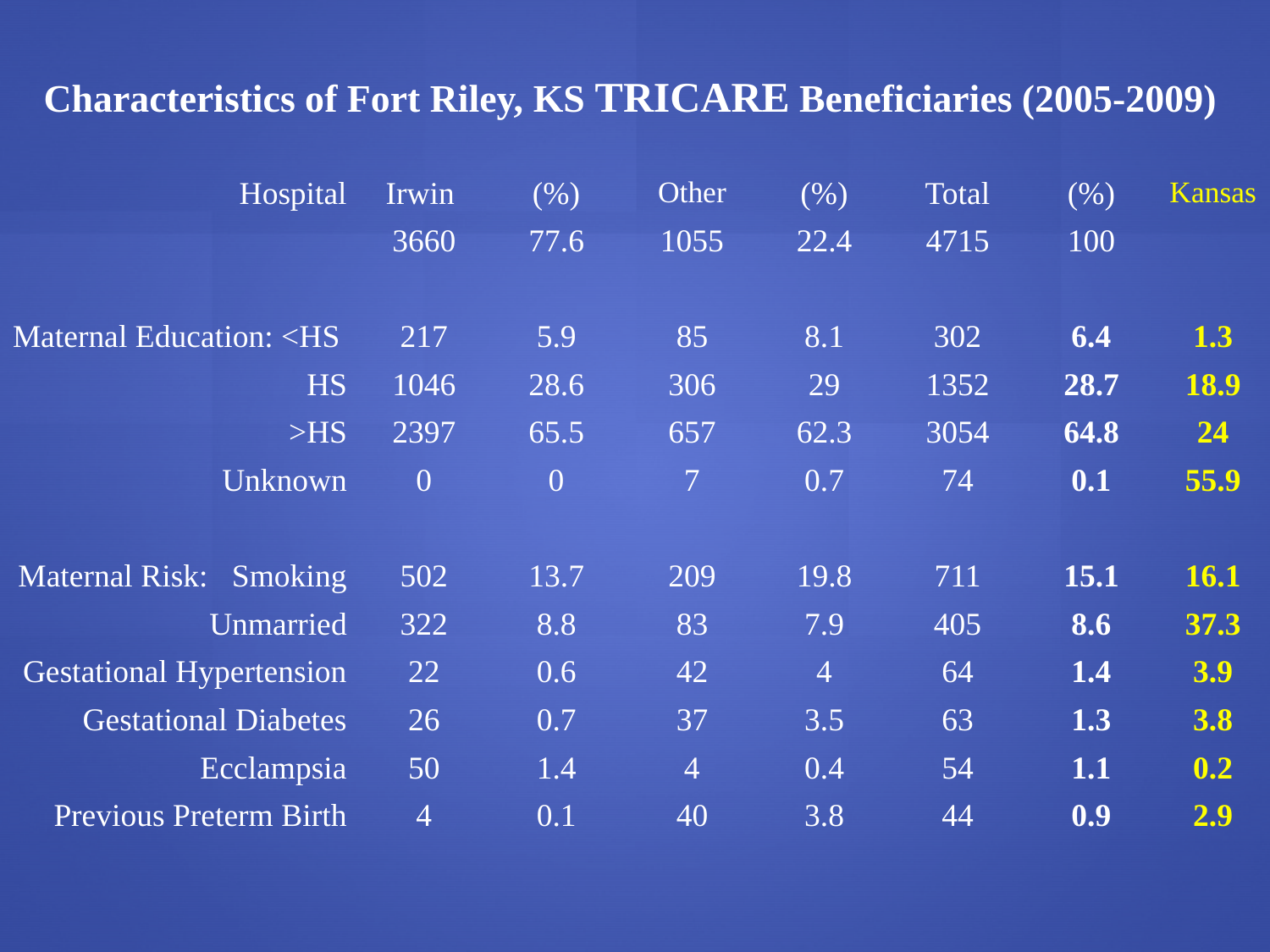

Characteristics of Fort Riley, KS TRICARE Beneficiaries (2005-2009)
| Hospital | Irwin | (%) | Other | (%) | Total | (%) | Kansas |
| --- | --- | --- | --- | --- | --- | --- | --- |
|  | 3660 | 77.6 | 1055 | 22.4 | 4715 | 100 |  |
|  |  |  |  |  |  |  |  |
| Maternal Education: <HS | 217 | 5.9 | 85 | 8.1 | 302 | 6.4 | 1.3 |
| HS | 1046 | 28.6 | 306 | 29 | 1352 | 28.7 | 18.9 |
| >HS | 2397 | 65.5 | 657 | 62.3 | 3054 | 64.8 | 24 |
| Unknown | 0 | 0 | 7 | 0.7 | 74 | 0.1 | 55.9 |
|  |  |  |  |  |  |  |  |
| Maternal Risk: Smoking | 502 | 13.7 | 209 | 19.8 | 711 | 15.1 | 16.1 |
| Unmarried | 322 | 8.8 | 83 | 7.9 | 405 | 8.6 | 37.3 |
| Gestational Hypertension | 22 | 0.6 | 42 | 4 | 64 | 1.4 | 3.9 |
| Gestational Diabetes | 26 | 0.7 | 37 | 3.5 | 63 | 1.3 | 3.8 |
| Ecclampsia | 50 | 1.4 | 4 | 0.4 | 54 | 1.1 | 0.2 |
| Previous Preterm Birth | 4 | 0.1 | 40 | 3.8 | 44 | 0.9 | 2.9 |